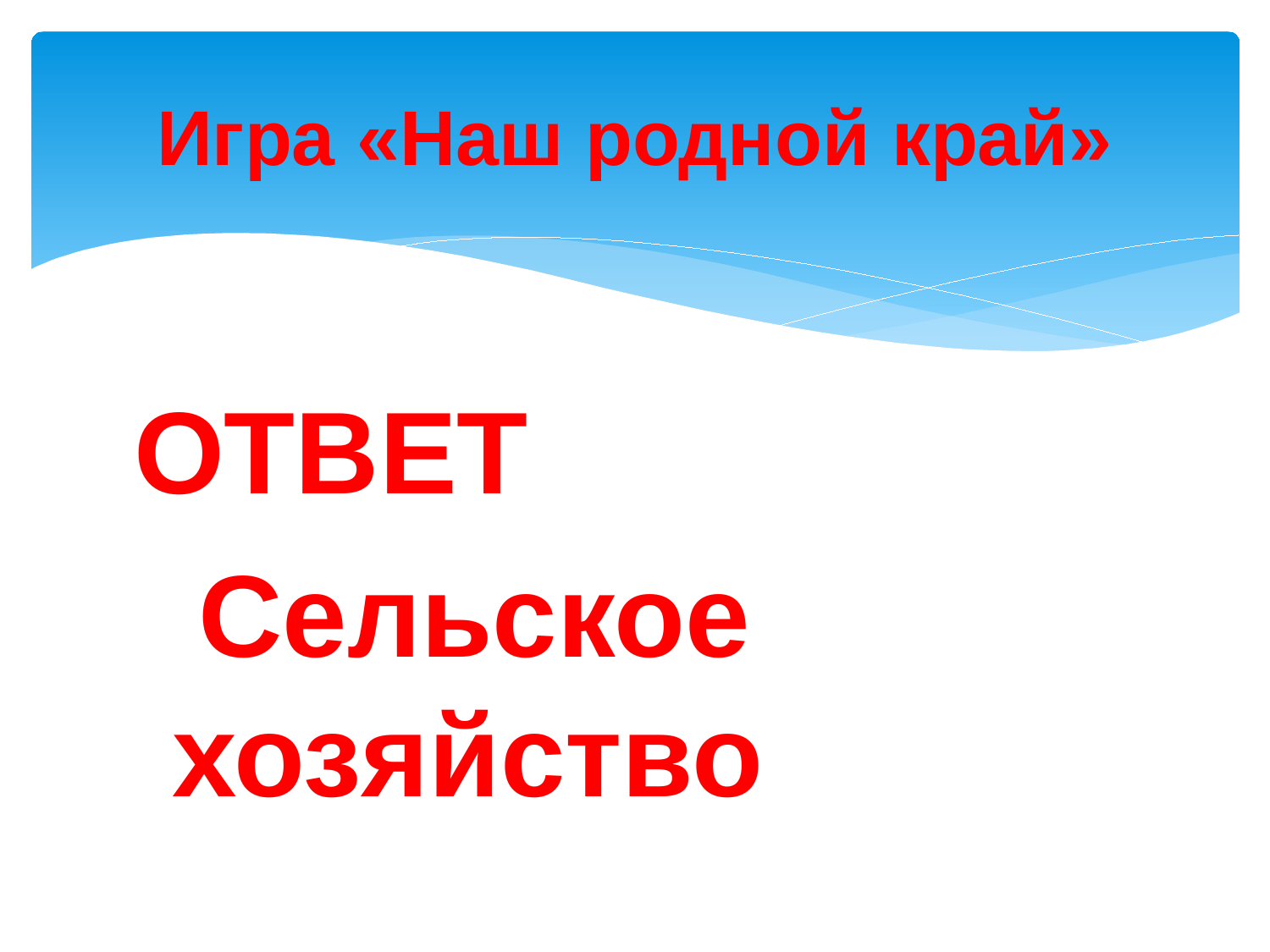

# Игра «Наш родной край»
ОТВЕТ
  Сельское   хозяйство